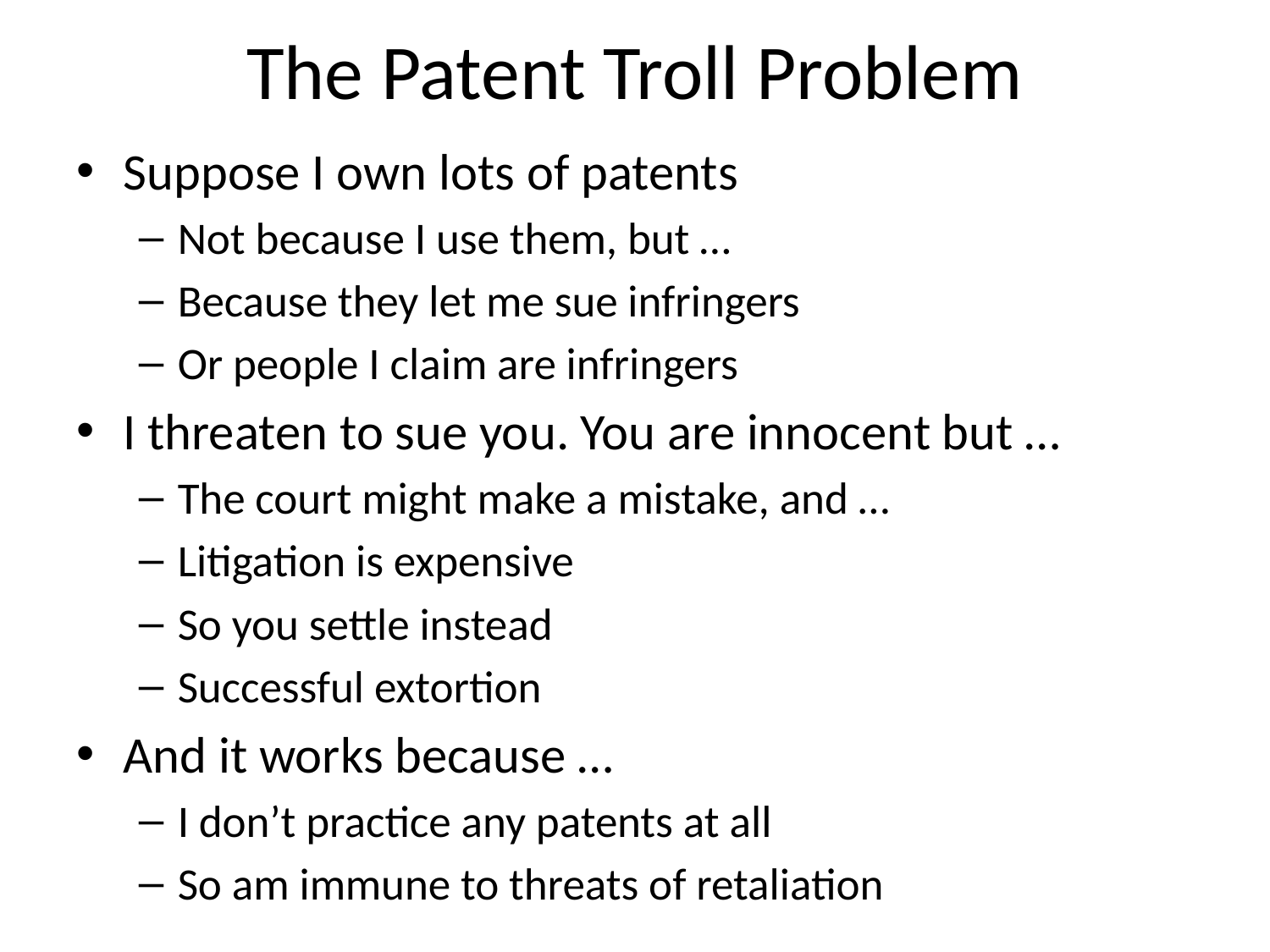

# The Patent Troll Problem
Suppose I own lots of patents
Not because I use them, but …
Because they let me sue infringers
Or people I claim are infringers
I threaten to sue you. You are innocent but …
The court might make a mistake, and …
Litigation is expensive
So you settle instead
Successful extortion
And it works because …
I don’t practice any patents at all
So am immune to threats of retaliation